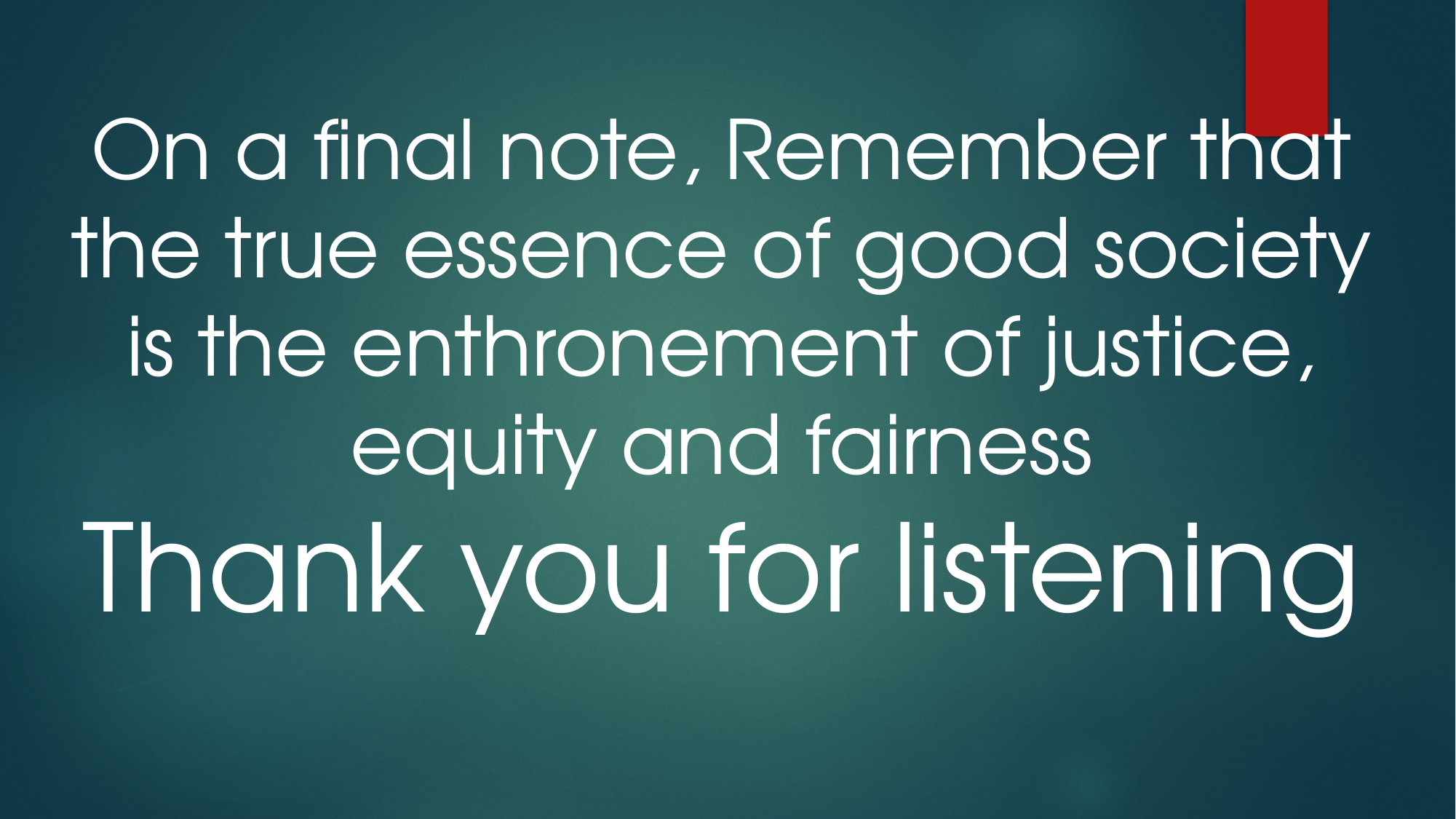

On a final note, Remember that the true essence of good society is the enthronement of justice, equity and fairness
Thank you for listening